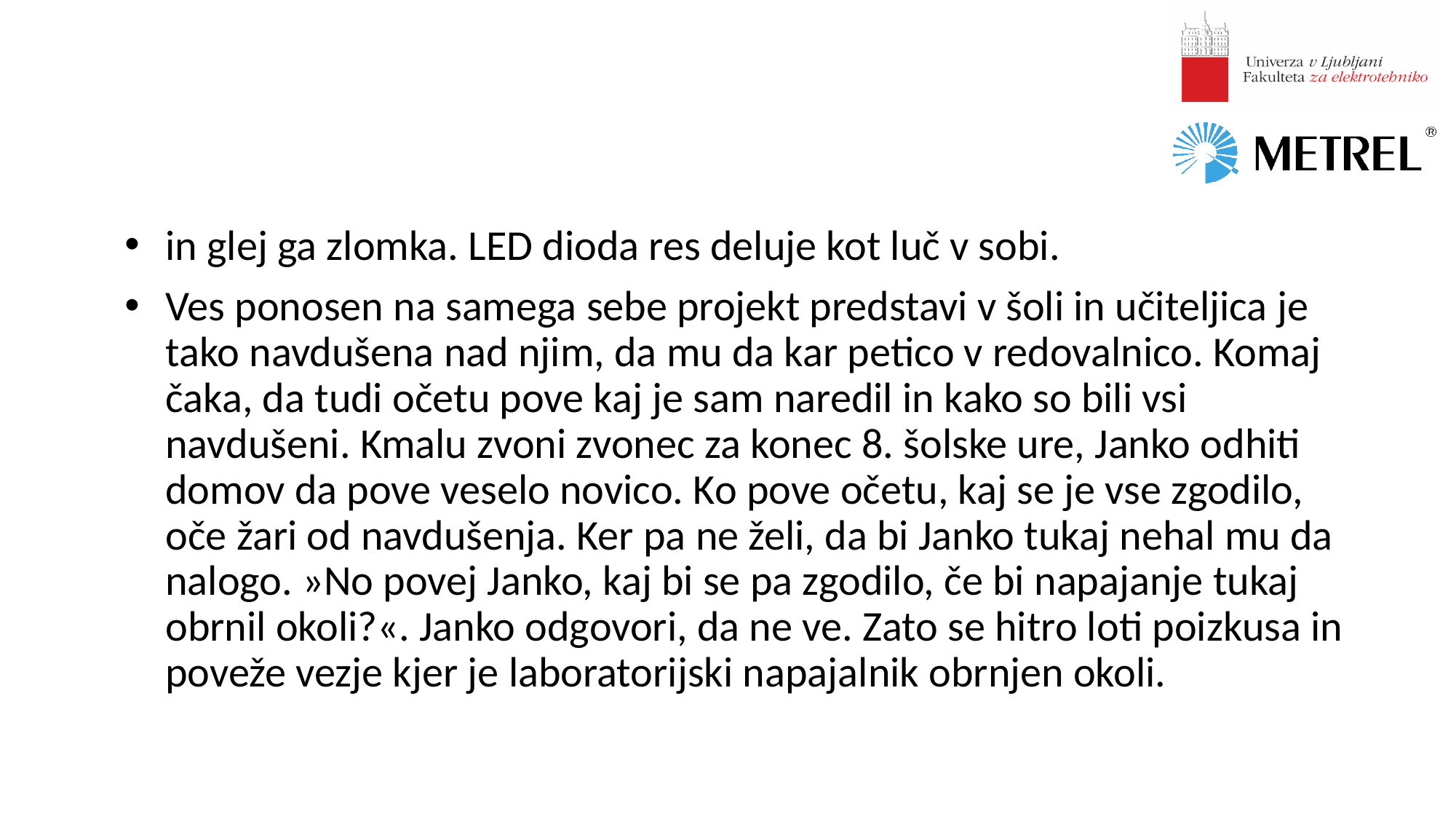

in glej ga zlomka. LED dioda res deluje kot luč v sobi.
Ves ponosen na samega sebe projekt predstavi v šoli in učiteljica je tako navdušena nad njim, da mu da kar petico v redovalnico. Komaj čaka, da tudi očetu pove kaj je sam naredil in kako so bili vsi navdušeni. Kmalu zvoni zvonec za konec 8. šolske ure, Janko odhiti domov da pove veselo novico. Ko pove očetu, kaj se je vse zgodilo, oče žari od navdušenja. Ker pa ne želi, da bi Janko tukaj nehal mu da nalogo. »No povej Janko, kaj bi se pa zgodilo, če bi napajanje tukaj obrnil okoli?«. Janko odgovori, da ne ve. Zato se hitro loti poizkusa in poveže vezje kjer je laboratorijski napajalnik obrnjen okoli.